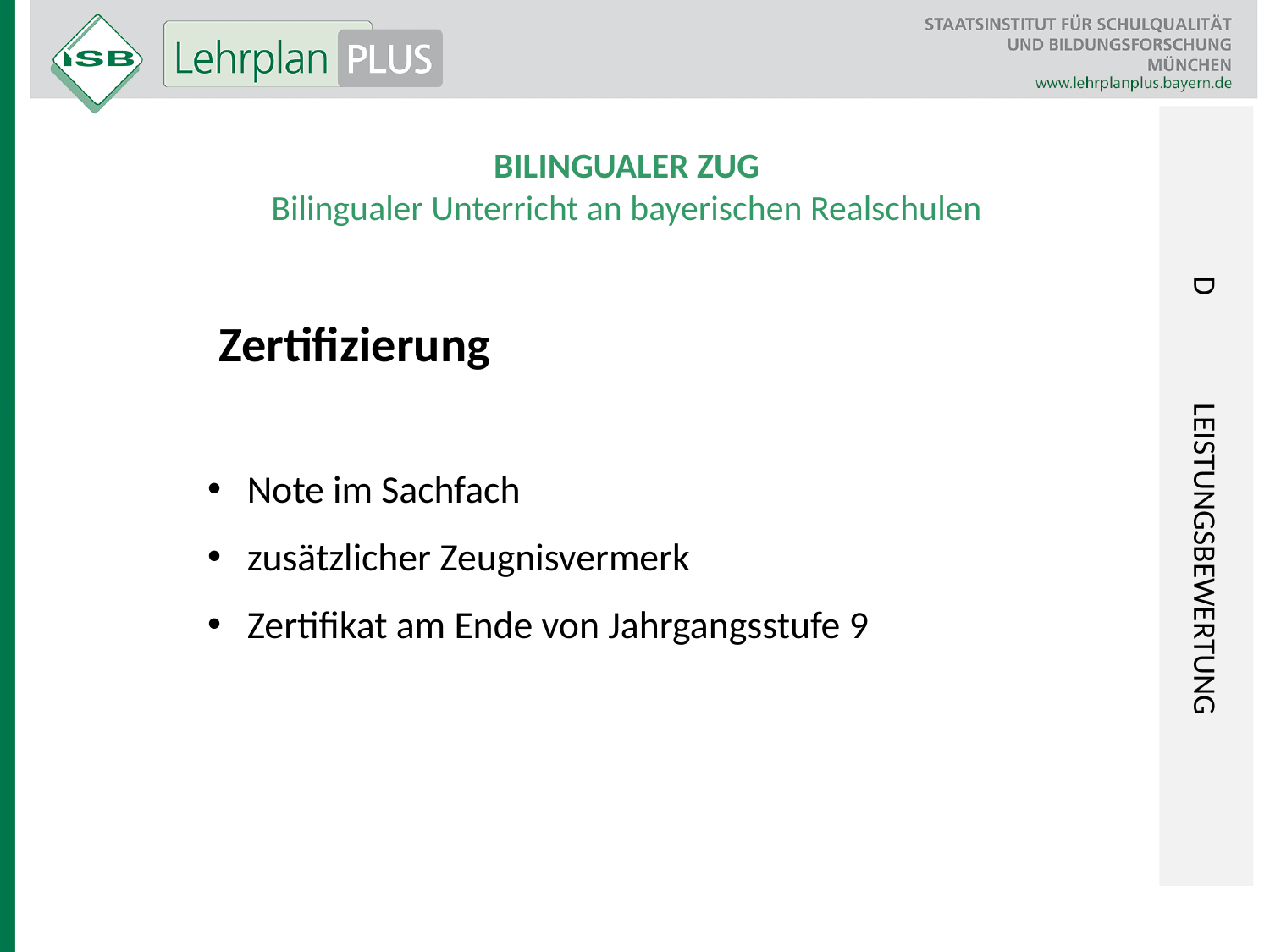

D	LEISTUNGSBEWERTUNG

BILINGUALER ZUG
Bilingualer Unterricht an bayerischen Realschulen
 Zertifizierung

Note im Sachfach
zusätzlicher Zeugnisvermerk
Zertifikat am Ende von Jahrgangsstufe 9